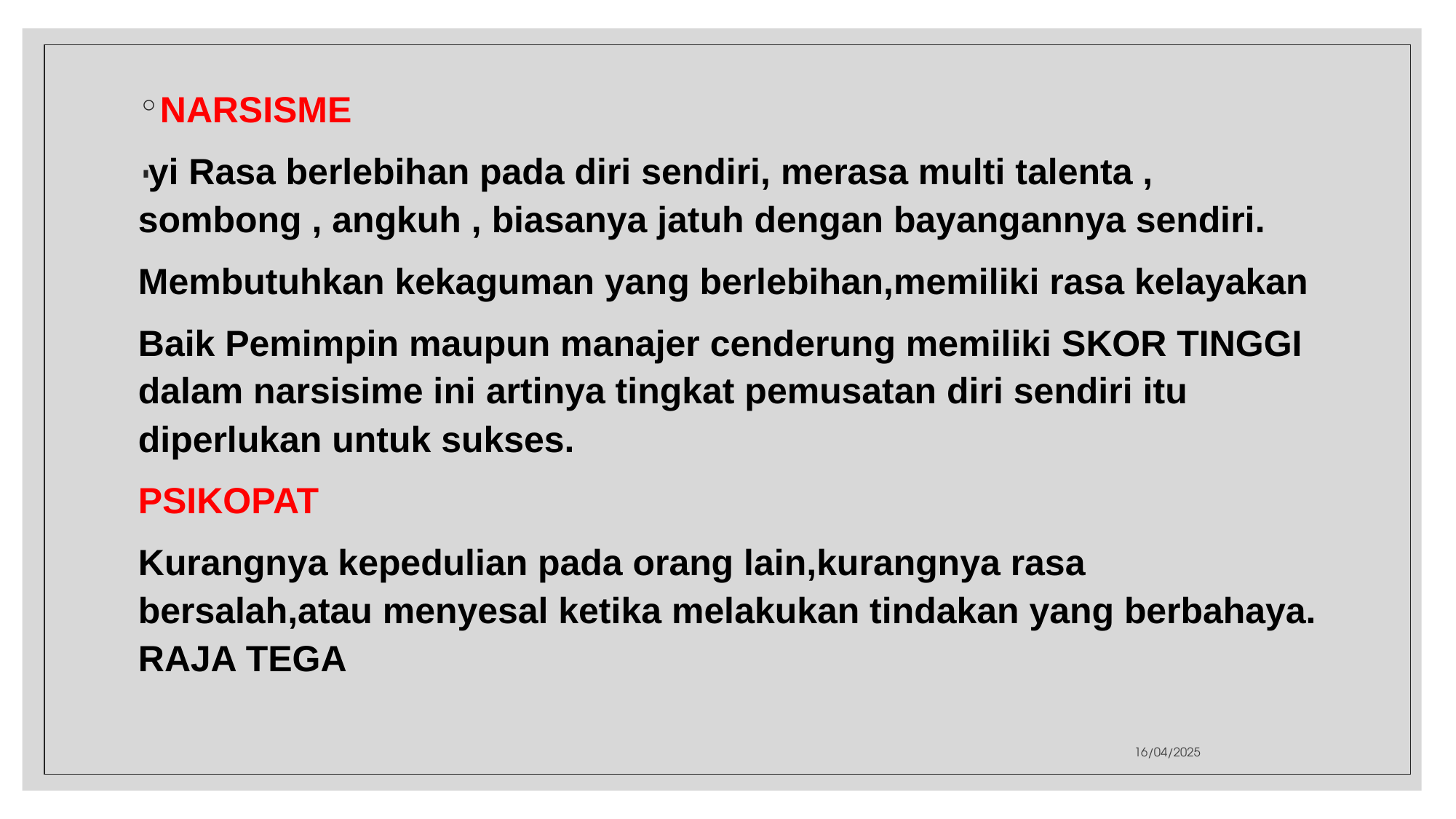

# .
NARSISME
 yi Rasa berlebihan pada diri sendiri, merasa multi talenta , sombong , angkuh , biasanya jatuh dengan bayangannya sendiri.
Membutuhkan kekaguman yang berlebihan,memiliki rasa kelayakan
Baik Pemimpin maupun manajer cenderung memiliki SKOR TINGGI dalam narsisime ini artinya tingkat pemusatan diri sendiri itu diperlukan untuk sukses.
PSIKOPAT
Kurangnya kepedulian pada orang lain,kurangnya rasa bersalah,atau menyesal ketika melakukan tindakan yang berbahaya. RAJA TEGA
16/04/2025